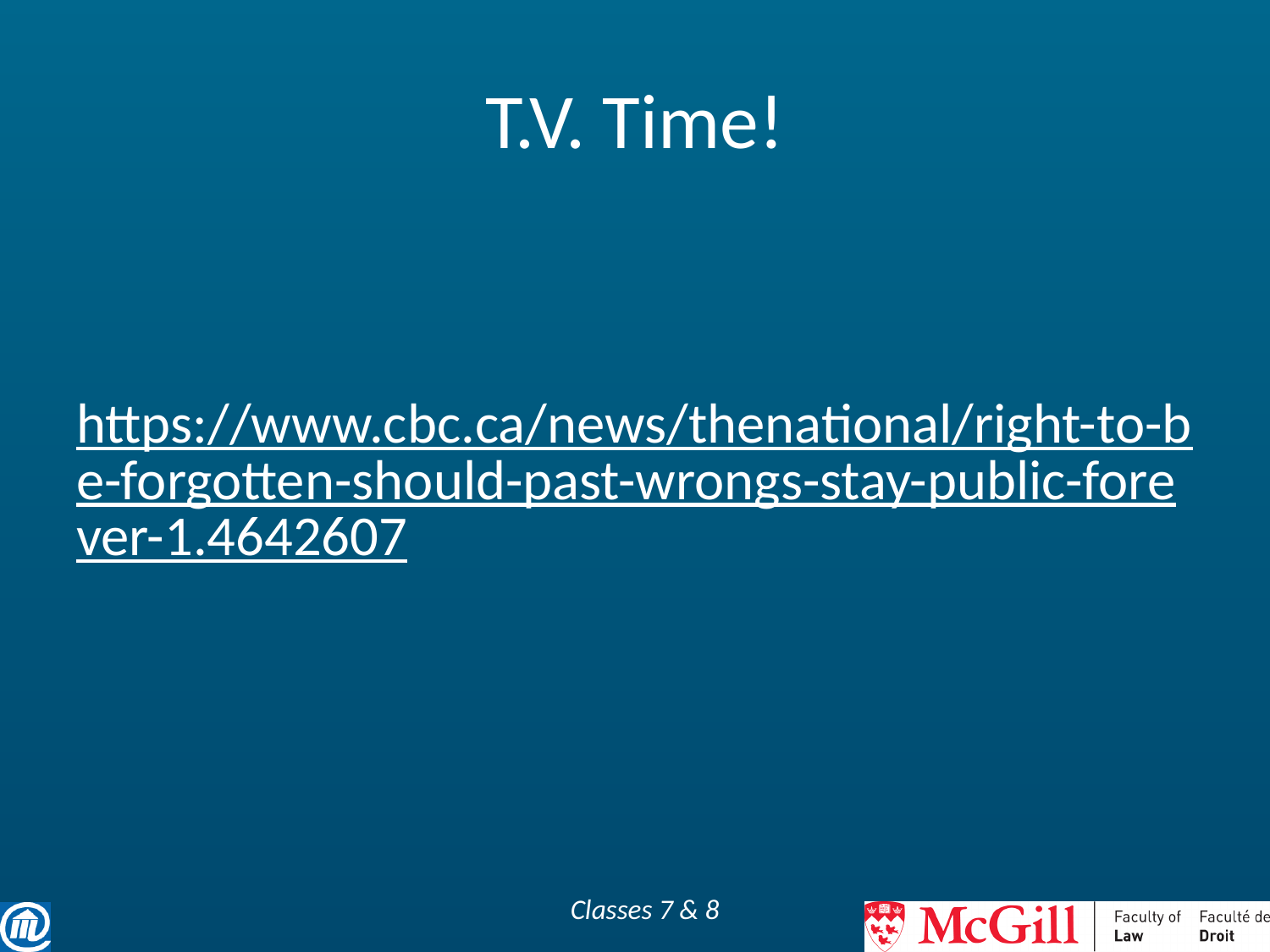

# T.V. Time!

https://www.cbc.ca/news/thenational/right-to-be-forgotten-should-past-wrongs-stay-public-forever-1.4642607
Classes 7 & 8